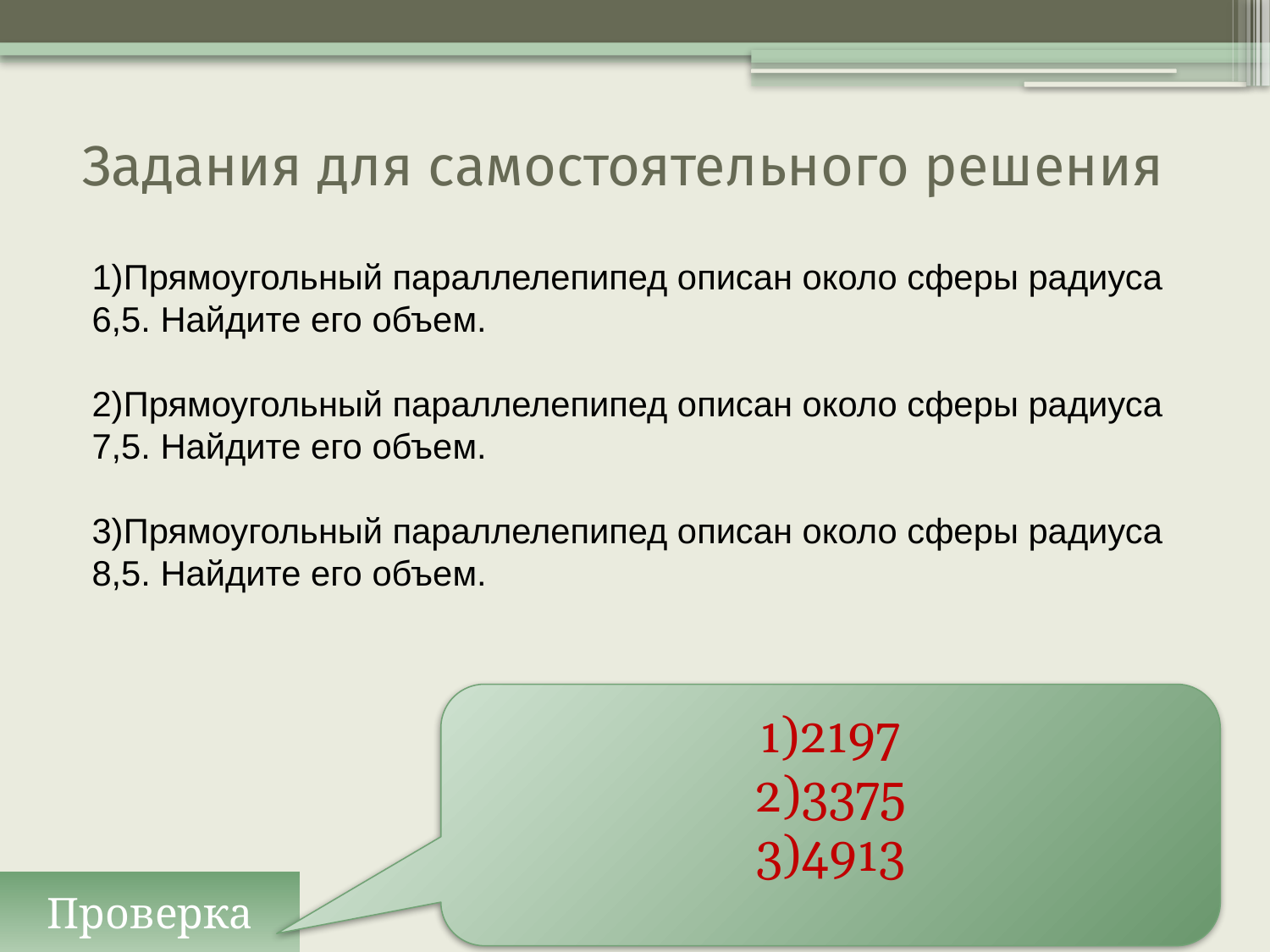

# Задания для самостоятельного решения
1)Прямоугольный параллелепипед описан около сферы радиуса 6,5. Найдите его объем.

2)Прямоугольный параллелепипед описан около сферы радиуса 7,5. Найдите его объем.

3)Прямоугольный параллелепипед описан около сферы радиуса 8,5. Найдите его объем.
1)2197
2)3375
3)4913
Проверка